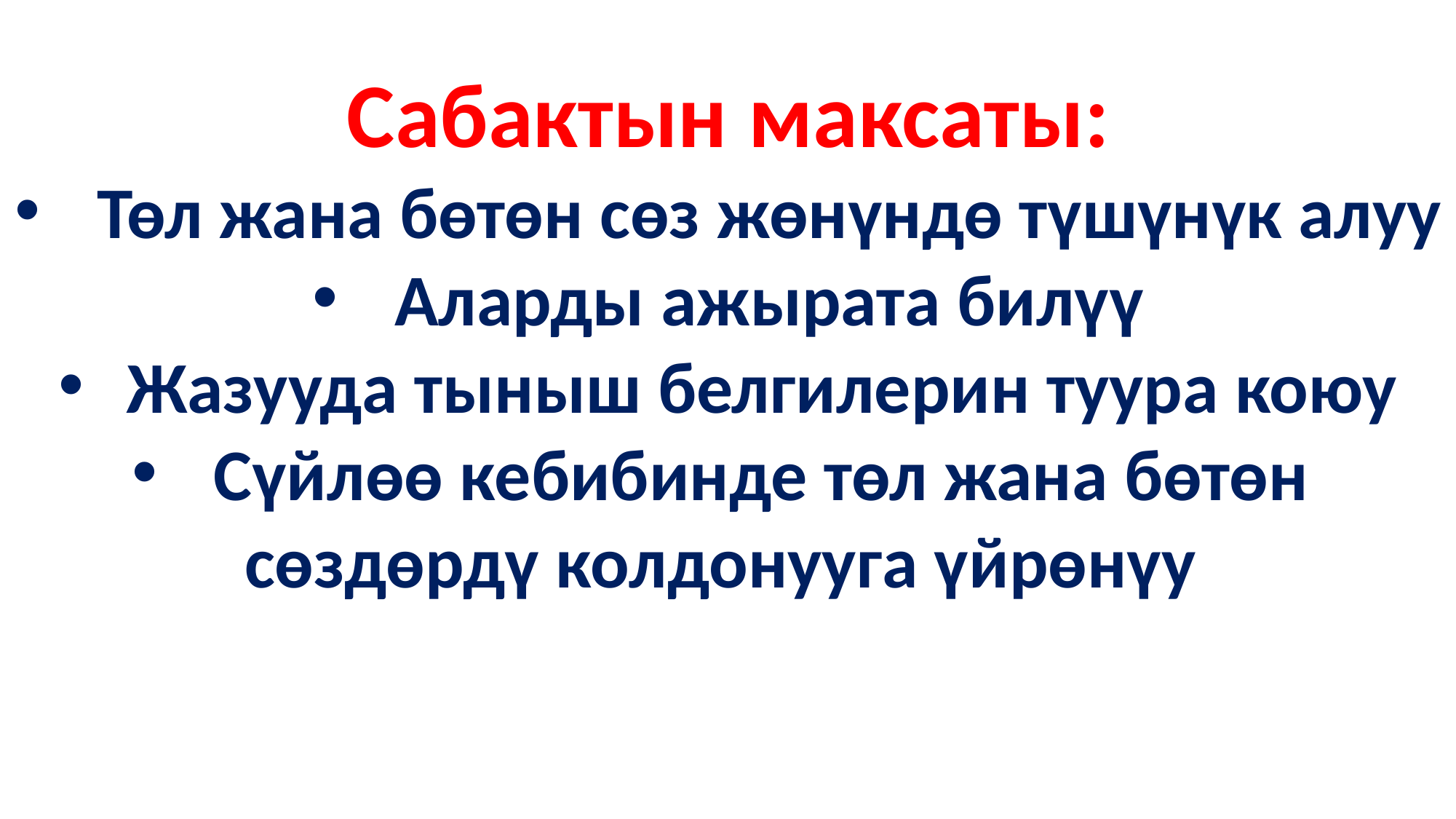

Сабактын максаты:
Төл жана бөтөн сөз жөнүндө түшүнүк алуу
Аларды ажырата билүү
Жазууда тыныш белгилерин туура коюу
Сүйлөө кебибинде төл жана бөтөн
сөздөрдү колдонууга үйрөнүу